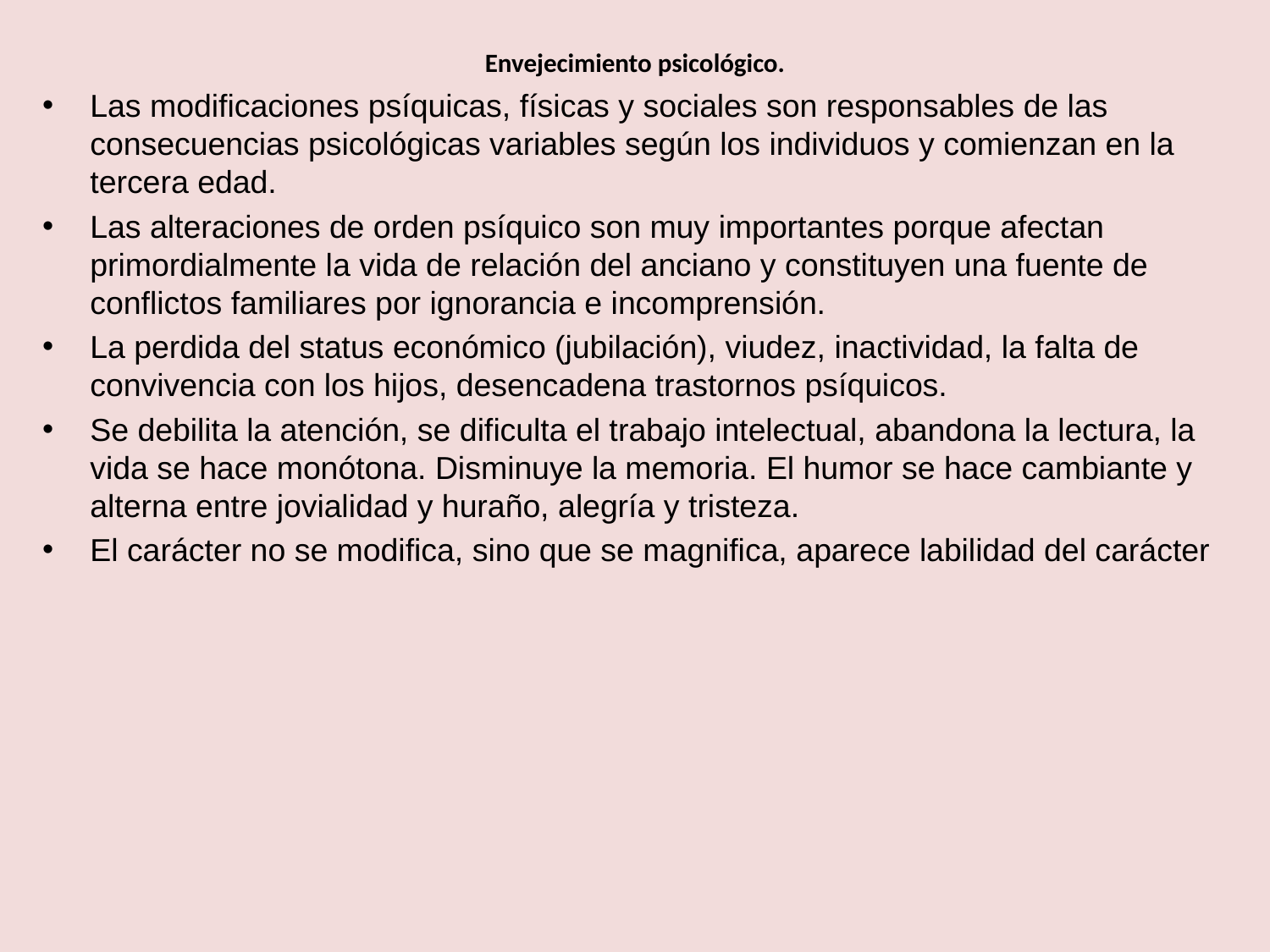

# Envejecimiento psicológico.
Las modificaciones psíquicas, físicas y sociales son responsables de las consecuencias psicológicas variables según los individuos y comienzan en la tercera edad.
Las alteraciones de orden psíquico son muy importantes porque afectan primordialmente la vida de relación del anciano y constituyen una fuente de conflictos familiares por ignorancia e incomprensión.
La perdida del status económico (jubilación), viudez, inactividad, la falta de convivencia con los hijos, desencadena trastornos psíquicos.
Se debilita la atención, se dificulta el trabajo intelectual, abandona la lectura, la vida se hace monótona. Disminuye la memoria. El humor se hace cambiante y alterna entre jovialidad y huraño, alegría y tristeza.
El carácter no se modifica, sino que se magnifica, aparece labilidad del carácter